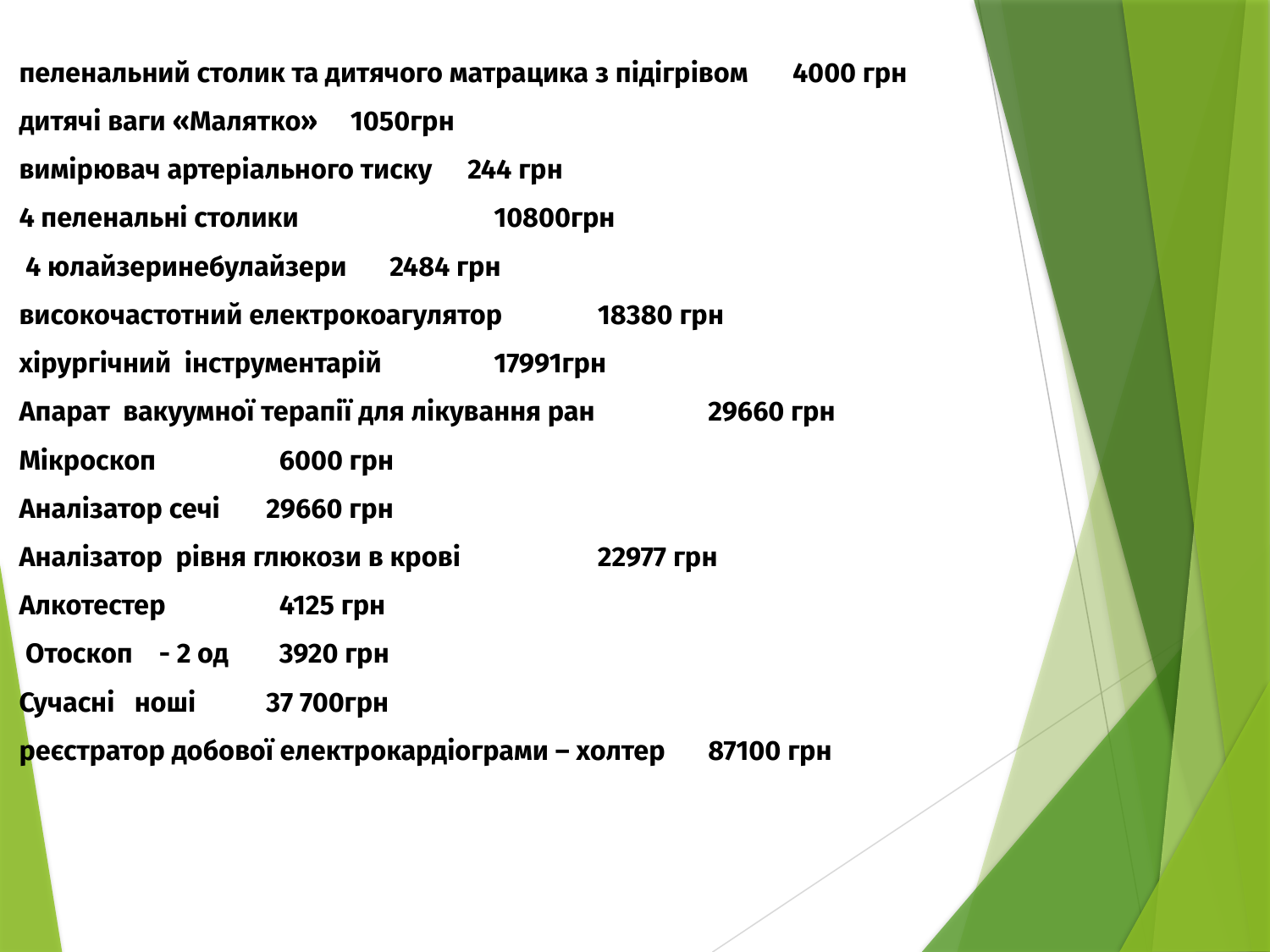

пеленальний столик та дитячого матрацика з підігрівом				4000 грн
дитячі ваги «Малятко»												1050грн
вимірювач артеріального тиску 										 244 грн
4 пеленальні столики 		     									     10800грн
 4 юлайзеринебулайзери											      2484 грн
високочастотний електрокоагулятор								    18380 грн
хірургічний  інструментарій 										     17991грн
Апарат  вакуумної терапії для лікування ран						    29660 грн
Мікроскоп														      6000 грн
Аналізатор сечі													    29660 грн
Аналізатор  рівня глюкози в крові								    22977 грн
Алкотестер														      4125 грн
 Отоскоп    - 2 од													      3920 грн
Сучасні   ноші  													    37 700грн
реєстратор добової електрокардіограми – холтер 					    87100 грн